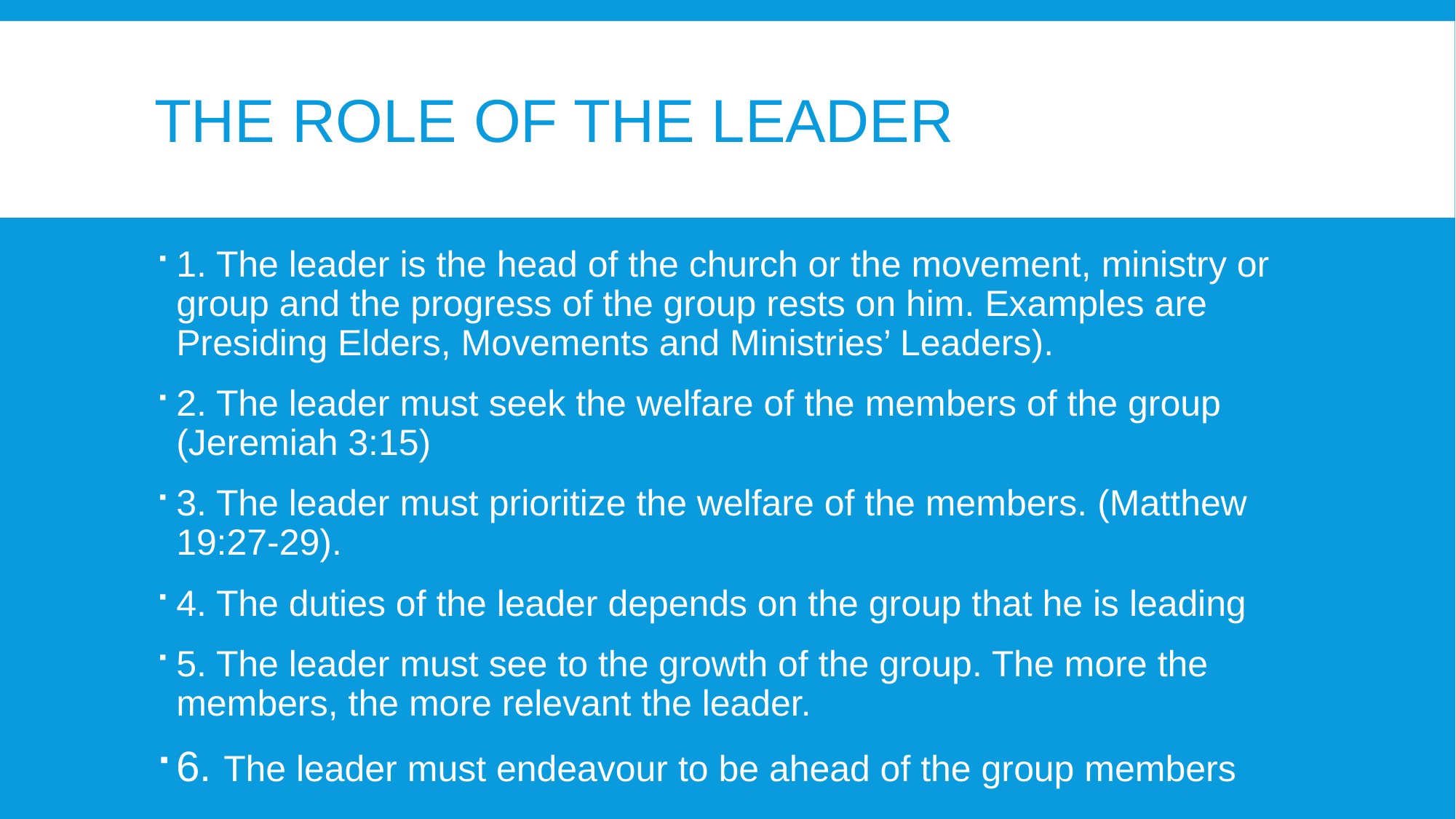

# THE role of the LEADER
1. The leader is the head of the church or the movement, ministry or group and the progress of the group rests on him. Examples are Presiding Elders, Movements and Ministries’ Leaders).
2. The leader must seek the welfare of the members of the group (Jeremiah 3:15)
3. The leader must prioritize the welfare of the members. (Matthew 19:27-29).
4. The duties of the leader depends on the group that he is leading
5. The leader must see to the growth of the group. The more the members, the more relevant the leader.
6. The leader must endeavour to be ahead of the group members